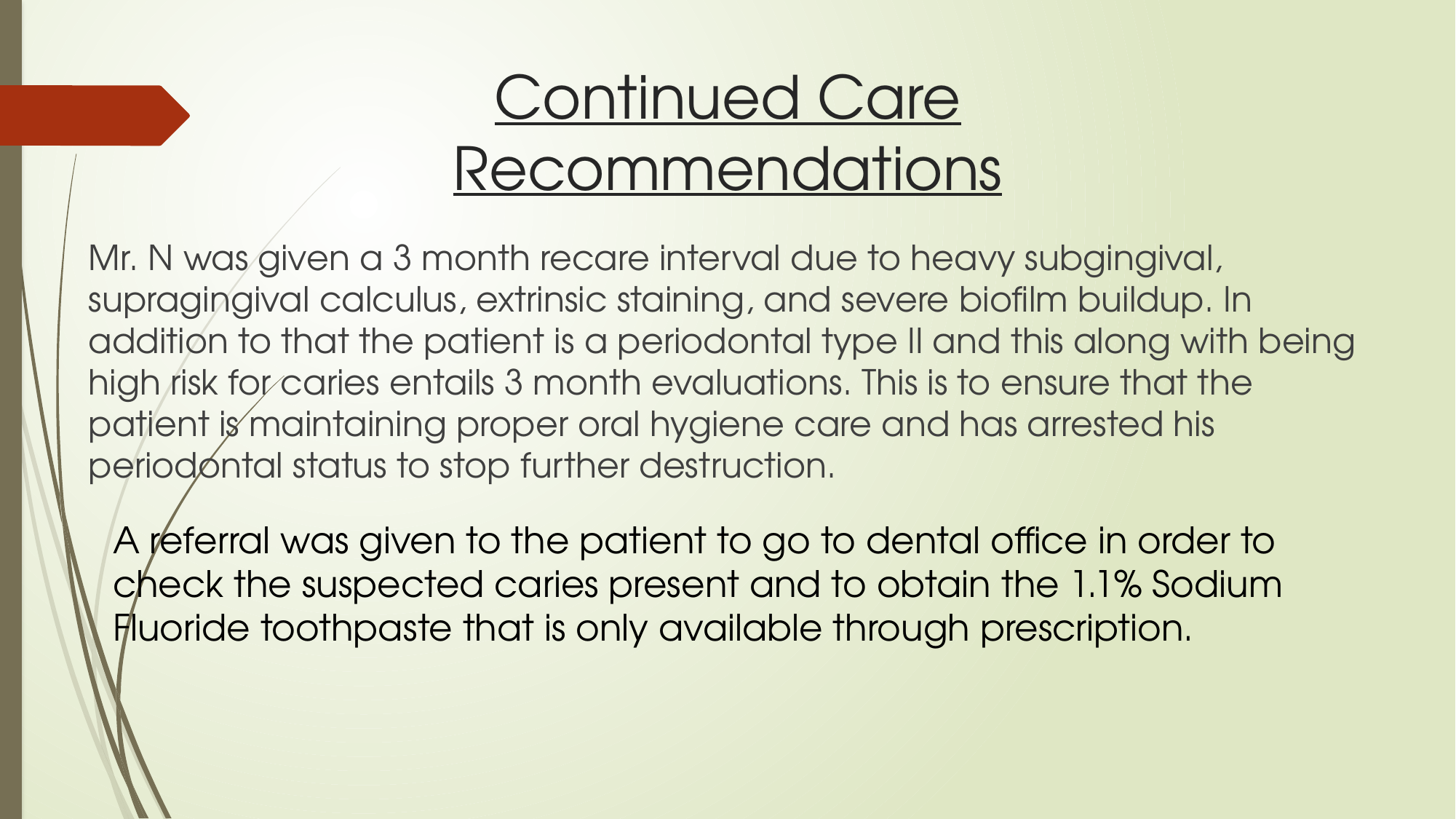

# Continued Care Recommendations
Mr. N was given a 3 month recare interval due to heavy subgingival, supragingival calculus, extrinsic staining, and severe biofilm buildup. In addition to that the patient is a periodontal type II and this along with being high risk for caries entails 3 month evaluations. This is to ensure that the patient is maintaining proper oral hygiene care and has arrested his periodontal status to stop further destruction.
A referral was given to the patient to go to dental office in order to check the suspected caries present and to obtain the 1.1% Sodium Fluoride toothpaste that is only available through prescription.